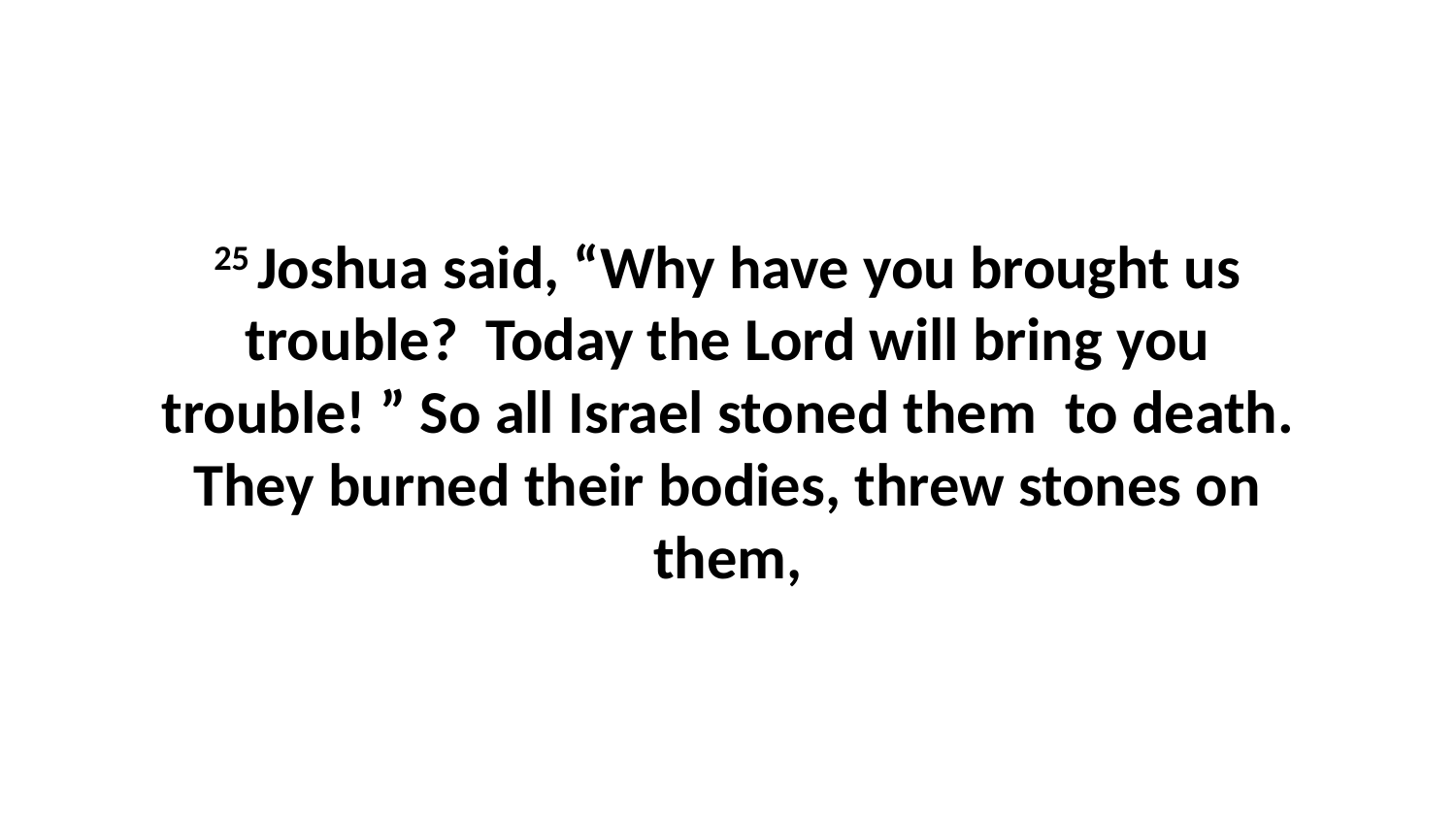

25 Joshua said, “Why have you brought us trouble?  Today the Lord will bring you trouble! ” So all Israel stoned them  to death. They burned their bodies, threw stones on them,